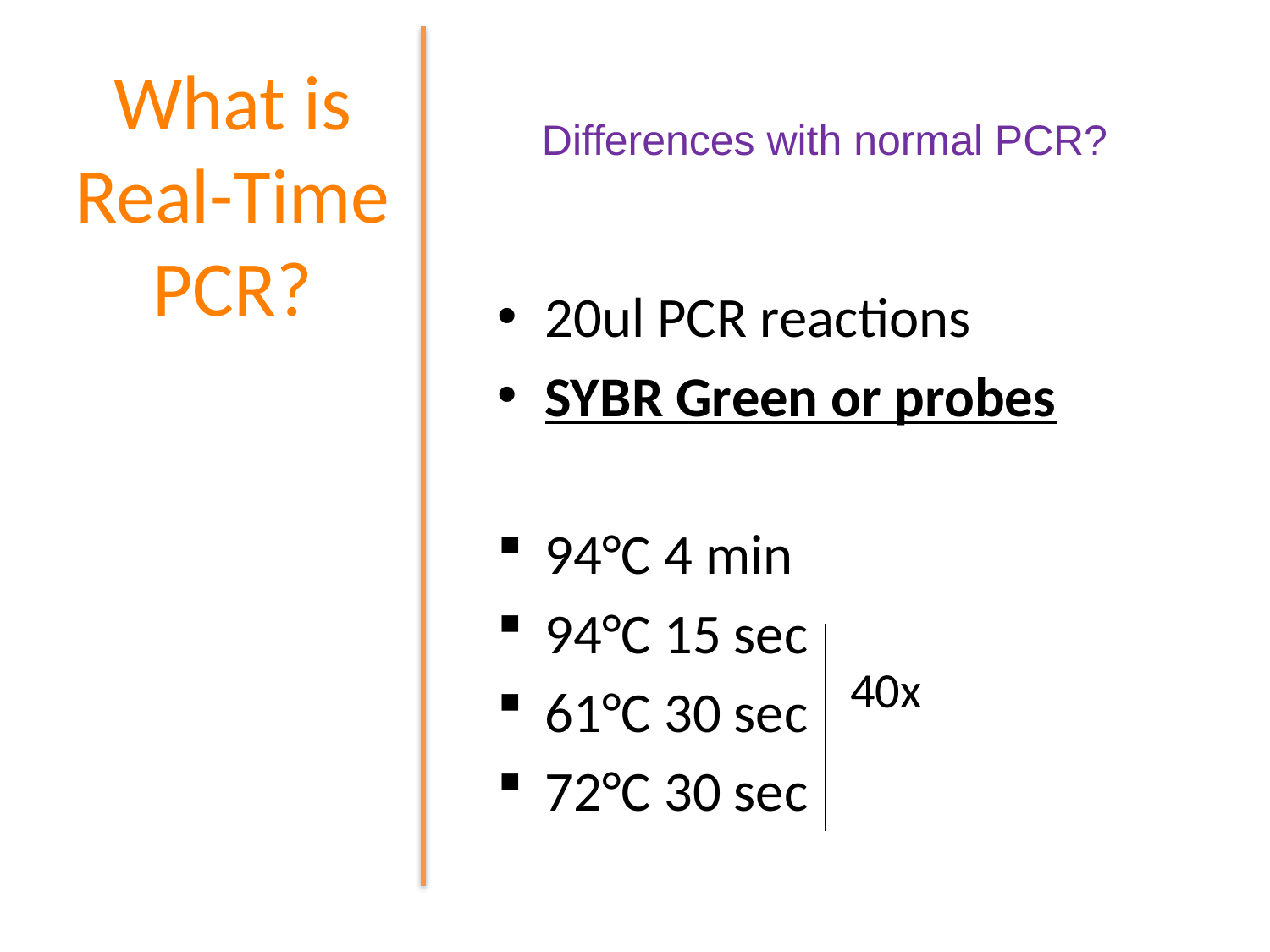

What is Real-Time PCR?
Differences with normal PCR?

20ul PCR reactions
SYBR Green or probes

94°C 4 min
94°C 15 sec
61°C 30 sec
72°C 30 sec

40x